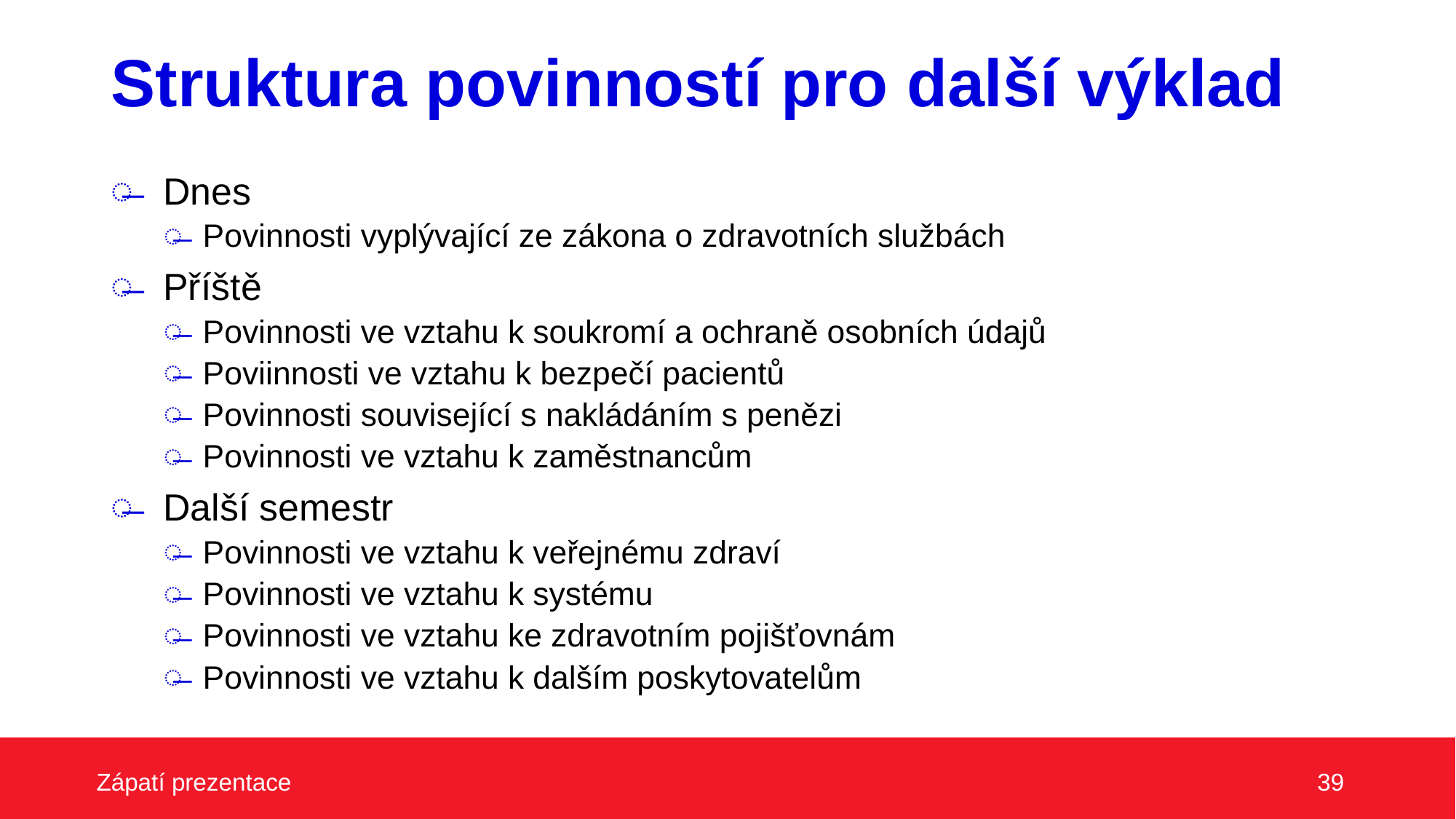

# Struktura povinností pro další výklad
Dnes
Povinnosti vyplývající ze zákona o zdravotních službách
Příště
Povinnosti ve vztahu k soukromí a ochraně osobních údajů
Poviinnosti ve vztahu k bezpečí pacientů
Povinnosti související s nakládáním s penězi
Povinnosti ve vztahu k zaměstnancům
Další semestr
Povinnosti ve vztahu k veřejnému zdraví
Povinnosti ve vztahu k systému
Povinnosti ve vztahu ke zdravotním pojišťovnám
Povinnosti ve vztahu k dalším poskytovatelům

Zápatí prezentace
39